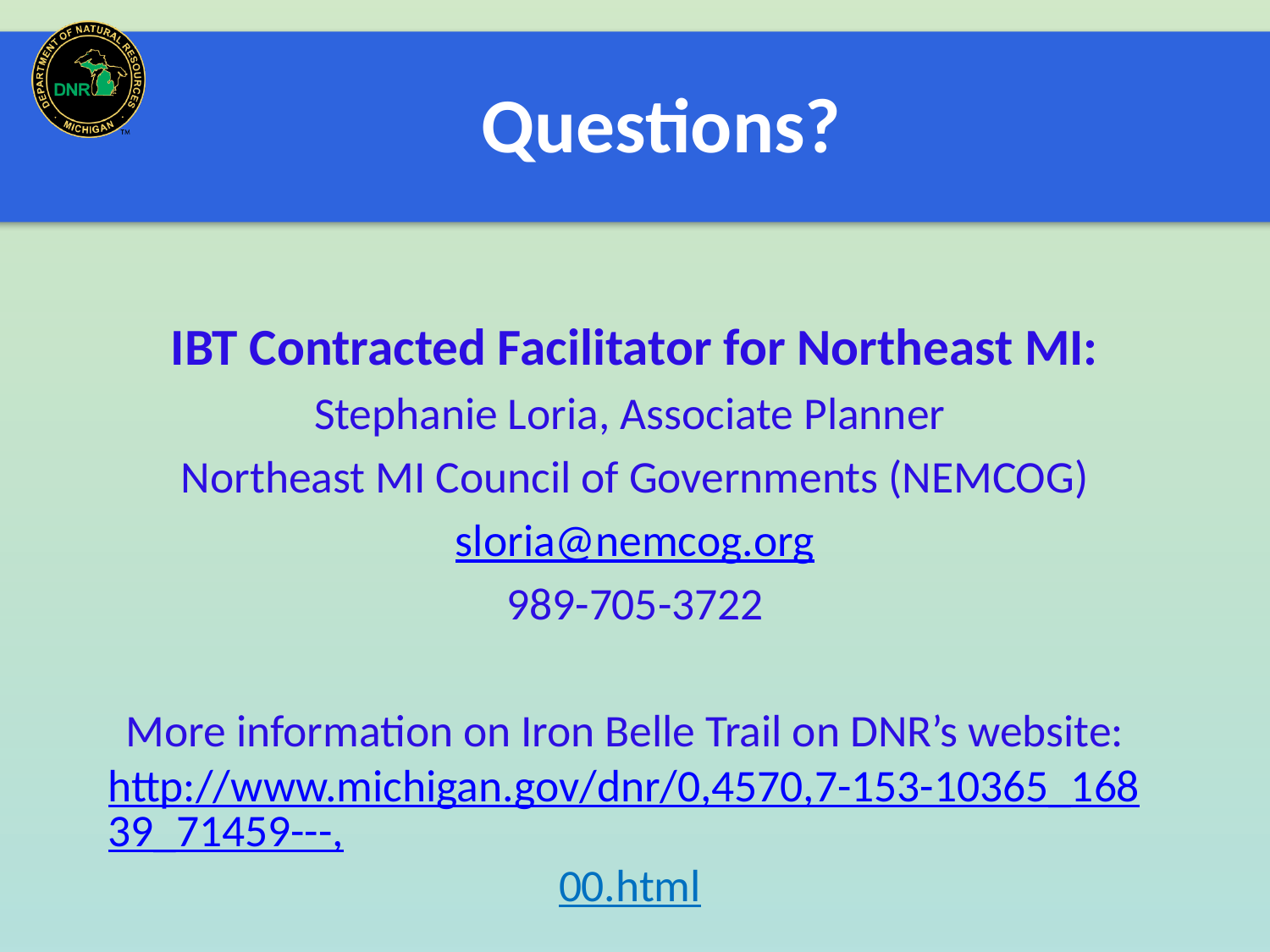

# Questions?
IBT Contracted Facilitator for Northeast MI:
Stephanie Loria, Associate Planner
Northeast MI Council of Governments (NEMCOG)
sloria@nemcog.org
989-705-3722

More information on Iron Belle Trail on DNR’s website:  http://www.michigan.gov/dnr/0,4570,7-153-10365_16839_71459---,00.html